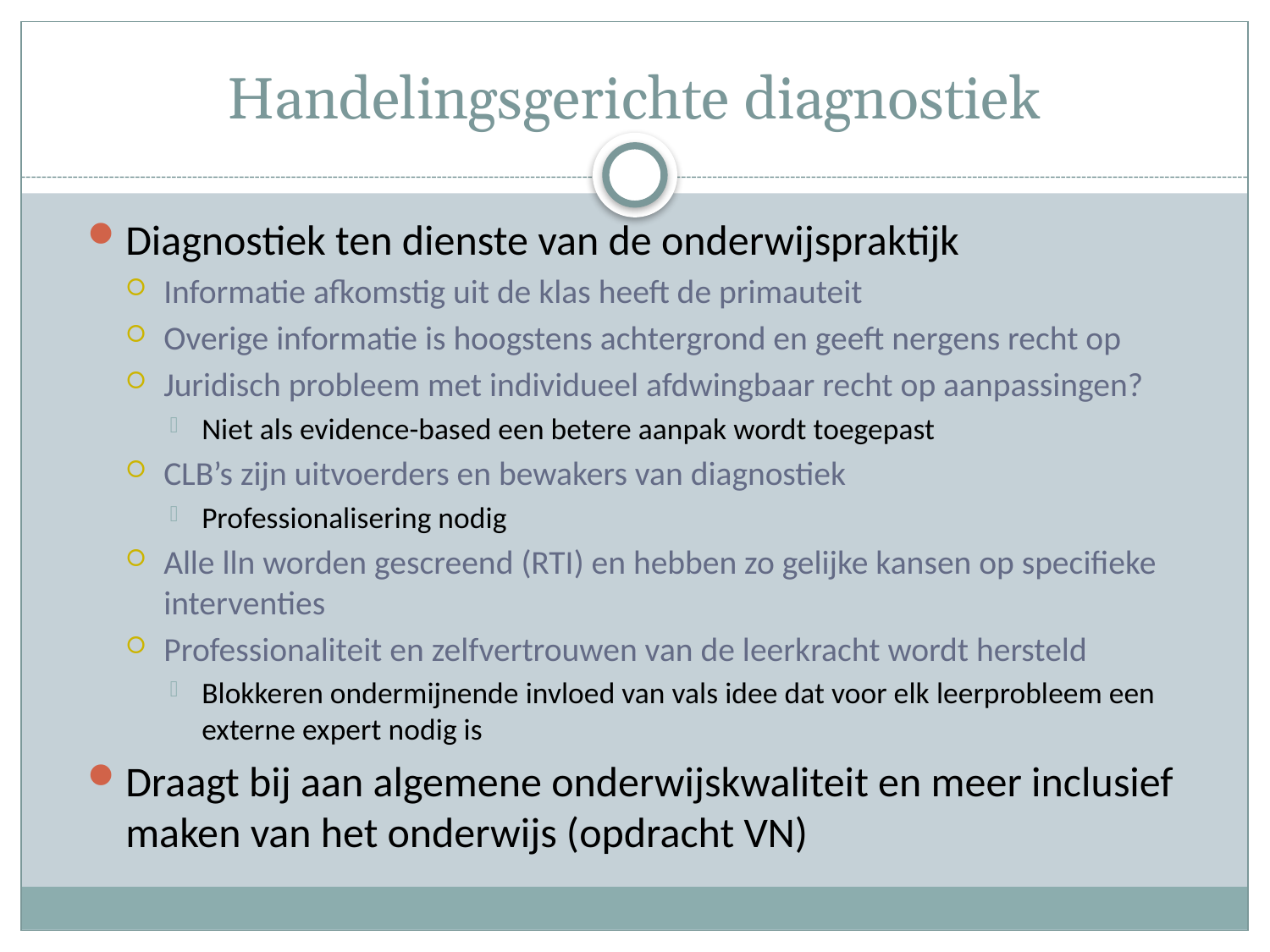

# Handelingsgerichte diagnostiek
Diagnostiek ten dienste van de onderwijspraktijk
Informatie afkomstig uit de klas heeft de primauteit
Overige informatie is hoogstens achtergrond en geeft nergens recht op
Juridisch probleem met individueel afdwingbaar recht op aanpassingen?
Niet als evidence-based een betere aanpak wordt toegepast
CLB’s zijn uitvoerders en bewakers van diagnostiek
Professionalisering nodig
Alle lln worden gescreend (RTI) en hebben zo gelijke kansen op specifieke interventies
Professionaliteit en zelfvertrouwen van de leerkracht wordt hersteld
Blokkeren ondermijnende invloed van vals idee dat voor elk leerprobleem een externe expert nodig is
Draagt bij aan algemene onderwijskwaliteit en meer inclusief maken van het onderwijs (opdracht VN)